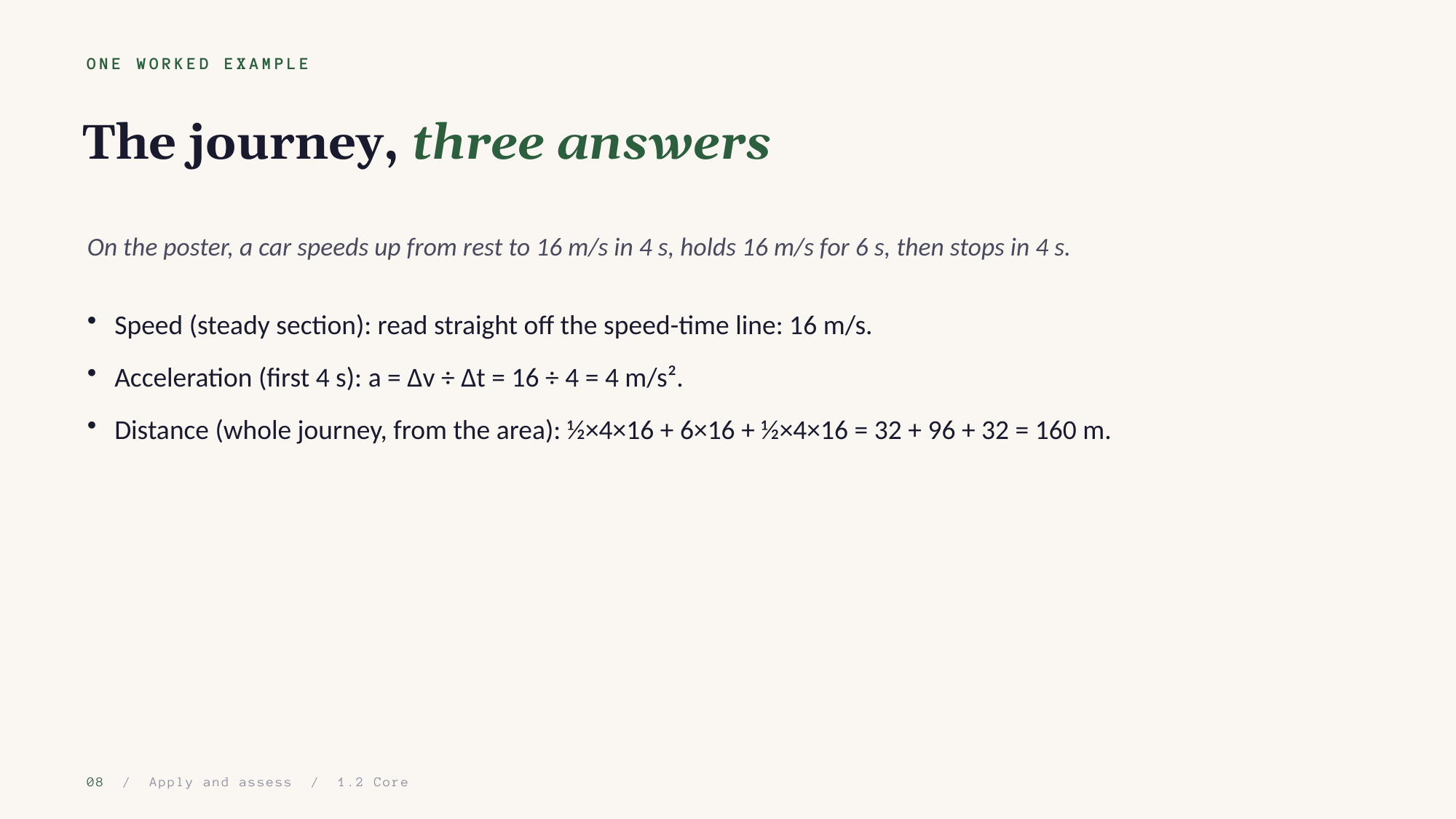

ONE WORKED EXAMPLE
The journey, three answers
On the poster, a car speeds up from rest to 16 m/s in 4 s, holds 16 m/s for 6 s, then stops in 4 s.
Speed (steady section): read straight off the speed-time line: 16 m/s.
Acceleration (first 4 s): a = Δv ÷ Δt = 16 ÷ 4 = 4 m/s².
Distance (whole journey, from the area): ½×4×16 + 6×16 + ½×4×16 = 32 + 96 + 32 = 160 m.
08  /  Apply and assess  /  1.2 Core